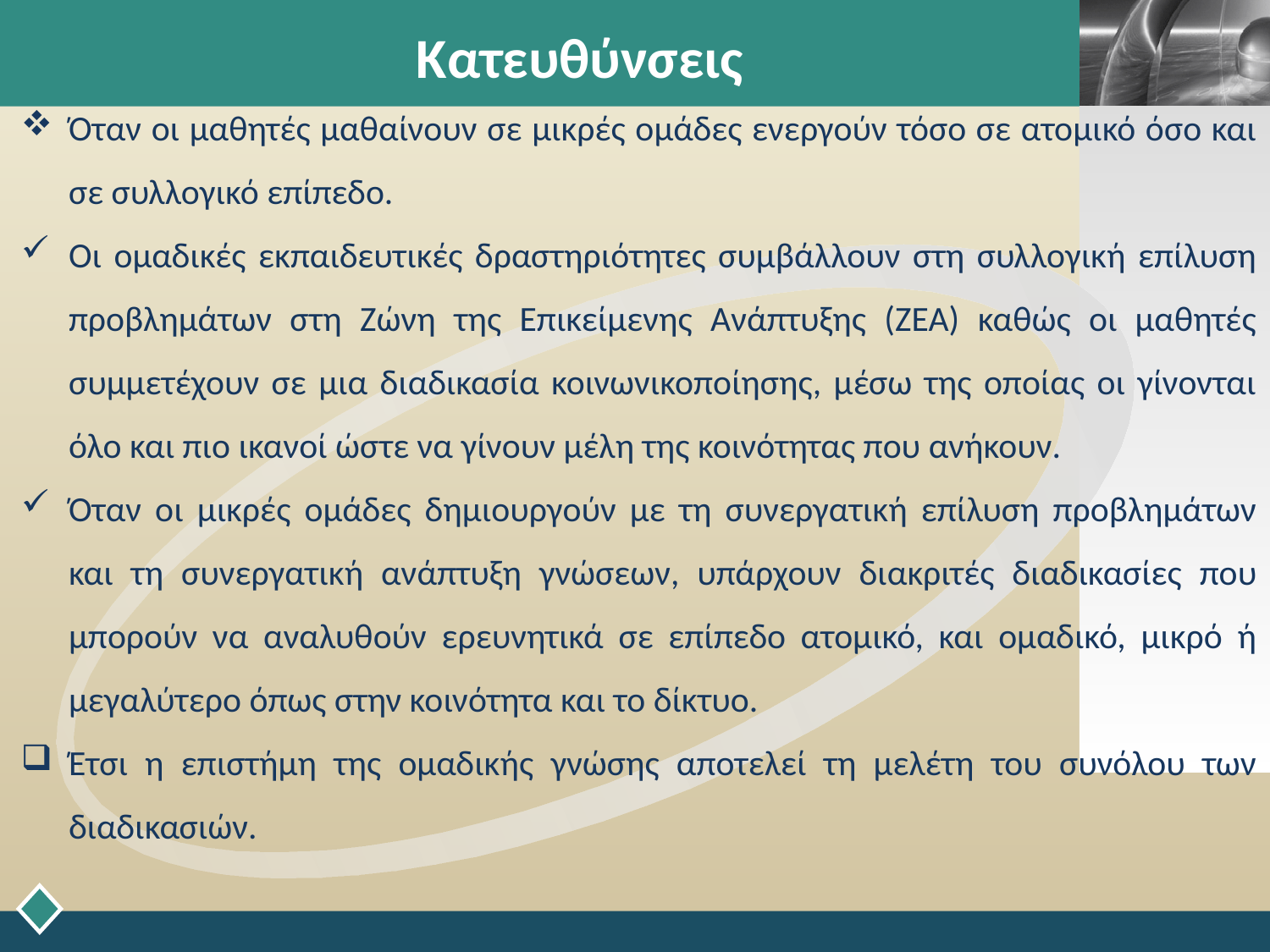

# Κατευθύνσεις

Όταν οι μαθητές μαθαίνουν σε μικρές ομάδες ενεργούν τόσο σε ατομικό όσο και σε συλλογικό επίπεδο.
Οι ομαδικές εκπαιδευτικές δραστηριότητες συμβάλλουν στη συλλογική επίλυση προβλημάτων στη Ζώνη της Επικείμενης Ανάπτυξης (ΖΕΑ) καθώς οι μαθητές συμμετέχουν σε μια διαδικασία κοινωνικοποίησης, μέσω της οποίας οι γίνονται όλο και πιο ικανοί ώστε να γίνουν μέλη της κοινότητας που ανήκουν.
Όταν οι μικρές ομάδες δημιουργούν με τη συνεργατική επίλυση προβλημάτων και τη συνεργατική ανάπτυξη γνώσεων, υπάρχουν διακριτές διαδικασίες που μπορούν να αναλυθούν ερευνητικά σε επίπεδο ατομικό, και ομαδικό, μικρό ή μεγαλύτερο όπως στην κοινότητα και το δίκτυο.
Έτσι η επιστήμη της ομαδικής γνώσης αποτελεί τη μελέτη του συνόλου των διαδικασιών.